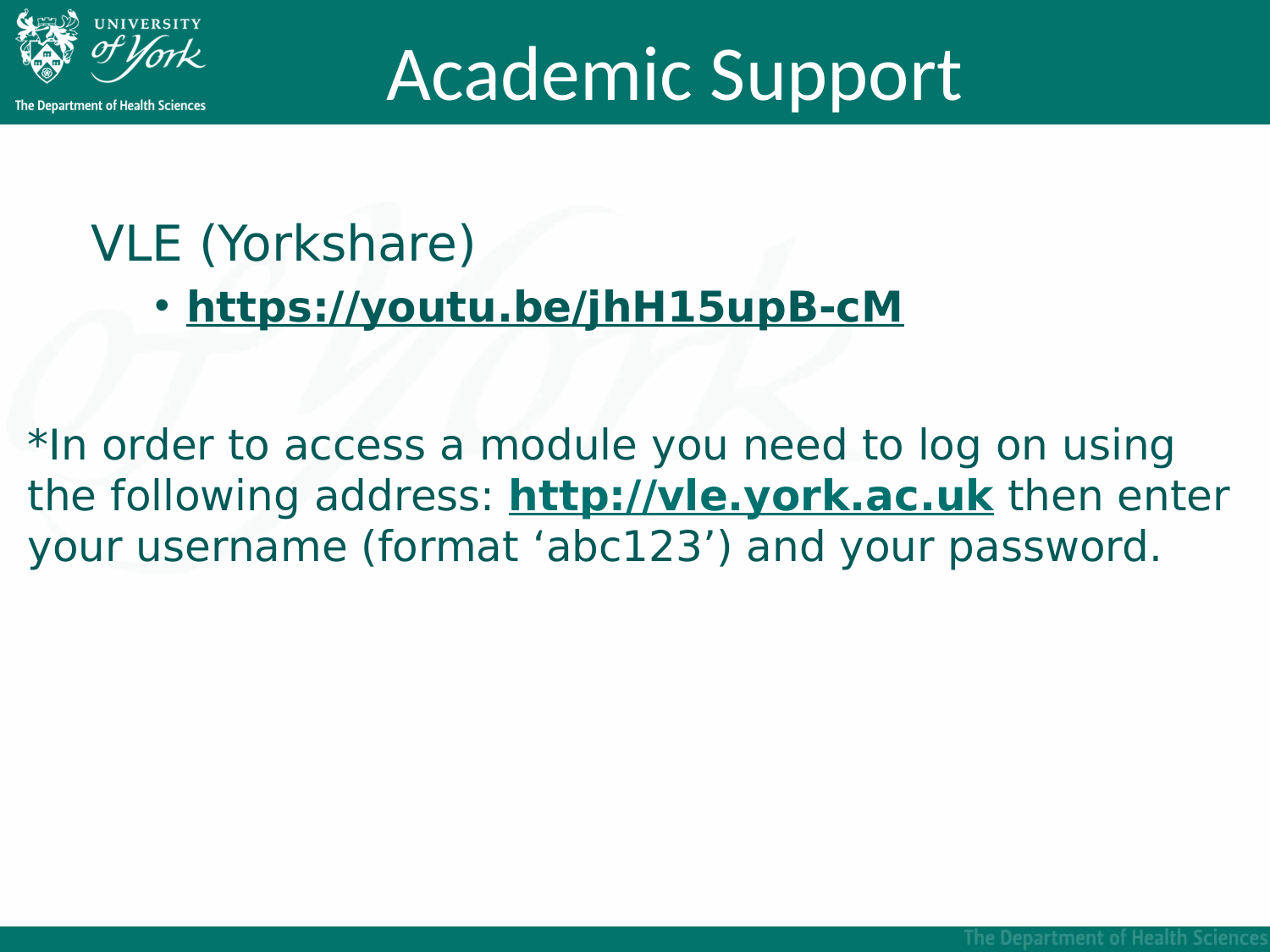

# Academic Support

VLE (Yorkshare)
https://youtu.be/jhH15upB-cM

*In order to access a module you need to log on using the following address: http://vle.york.ac.uk then enter your username (format ‘abc123’) and your password.